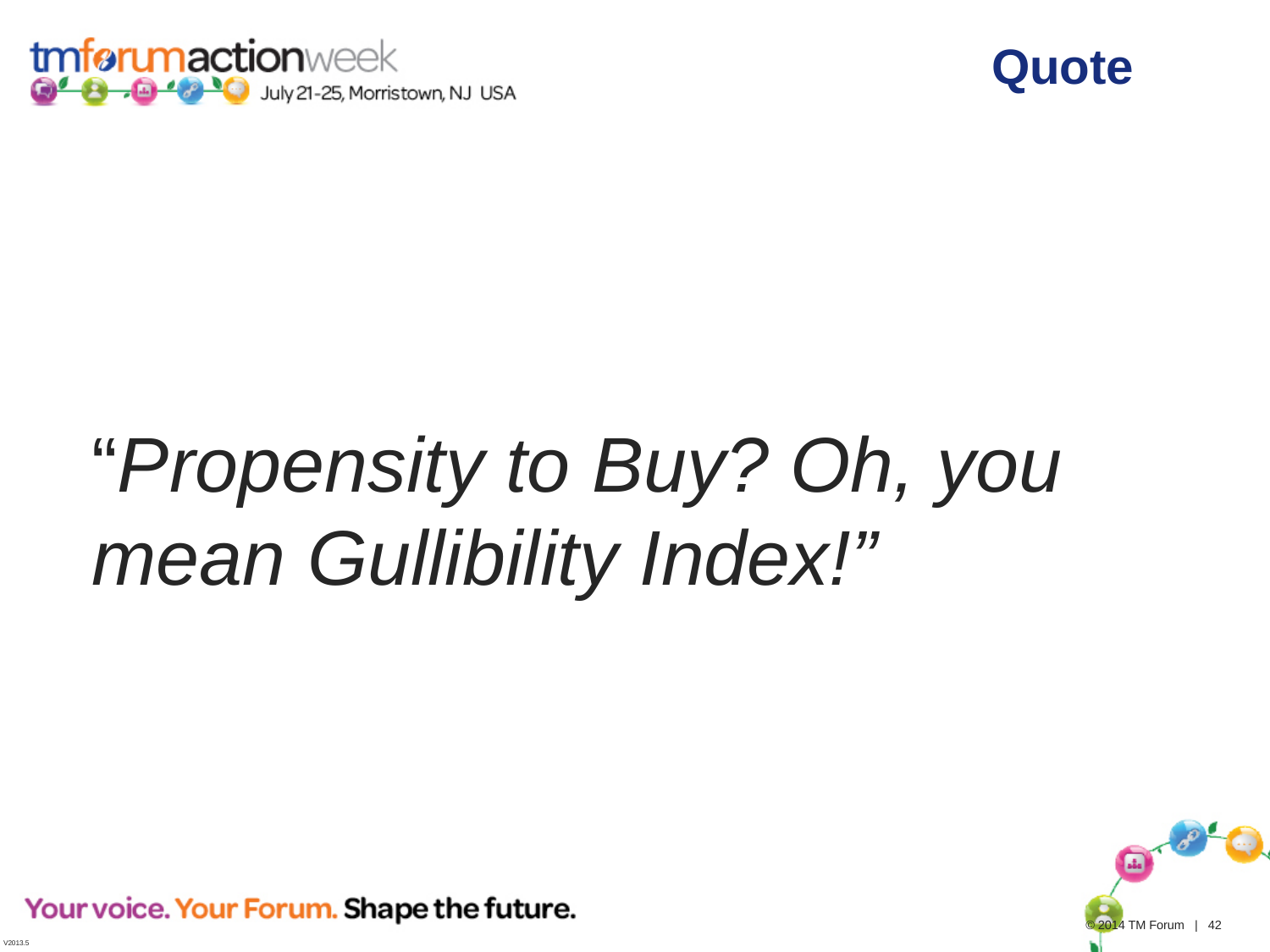

# Quote
“Propensity to Buy? Oh, you mean Gullibility Index!”